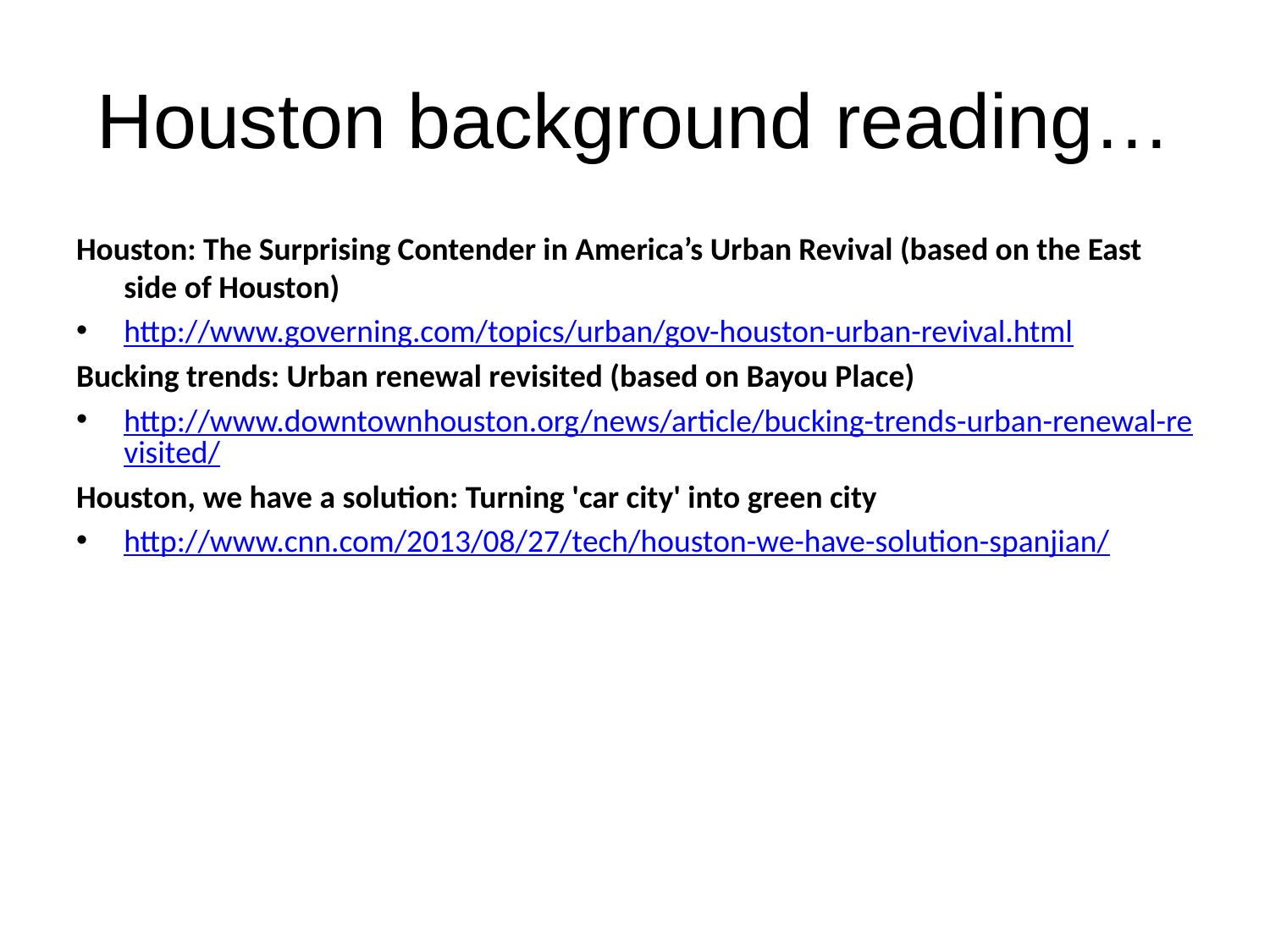

# Houston background reading…
Houston: The Surprising Contender in America’s Urban Revival (based on the East side of Houston)
http://www.governing.com/topics/urban/gov-houston-urban-revival.html
Bucking trends: Urban renewal revisited (based on Bayou Place)
http://www.downtownhouston.org/news/article/bucking-trends-urban-renewal-revisited/
Houston, we have a solution: Turning 'car city' into green city
http://www.cnn.com/2013/08/27/tech/houston-we-have-solution-spanjian/